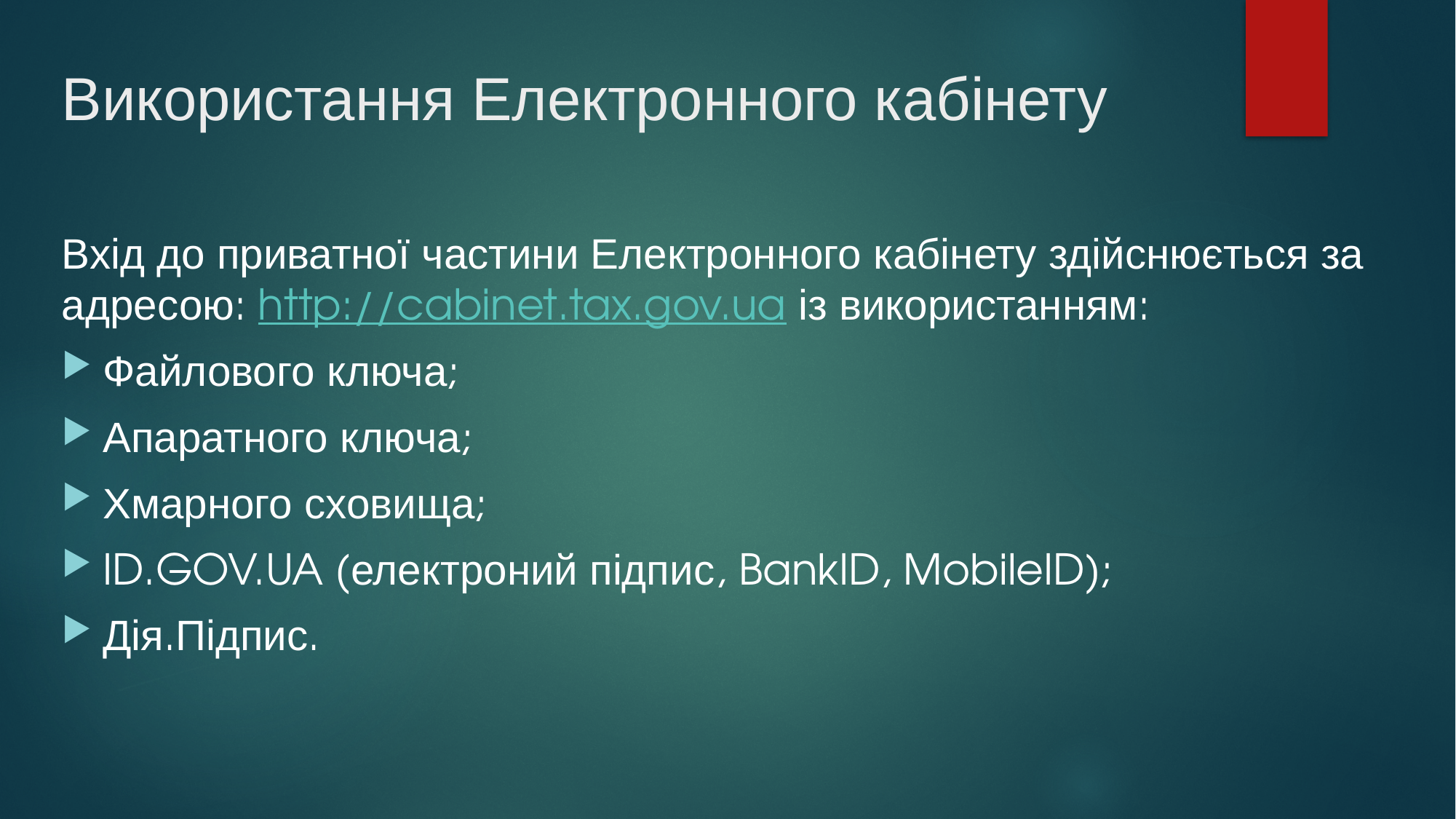

# Використання Електронного кабінету
Вхід до приватної частини Електронного кабінету здійснюється за  адресою: http://cabinet.tax.gov.ua із використанням:
Файлового ключа;
Апаратного ключа;
Хмарного сховища;
ID.GOV.UA (електроний підпис, BankID, MobileID);
Дія.Підпис.